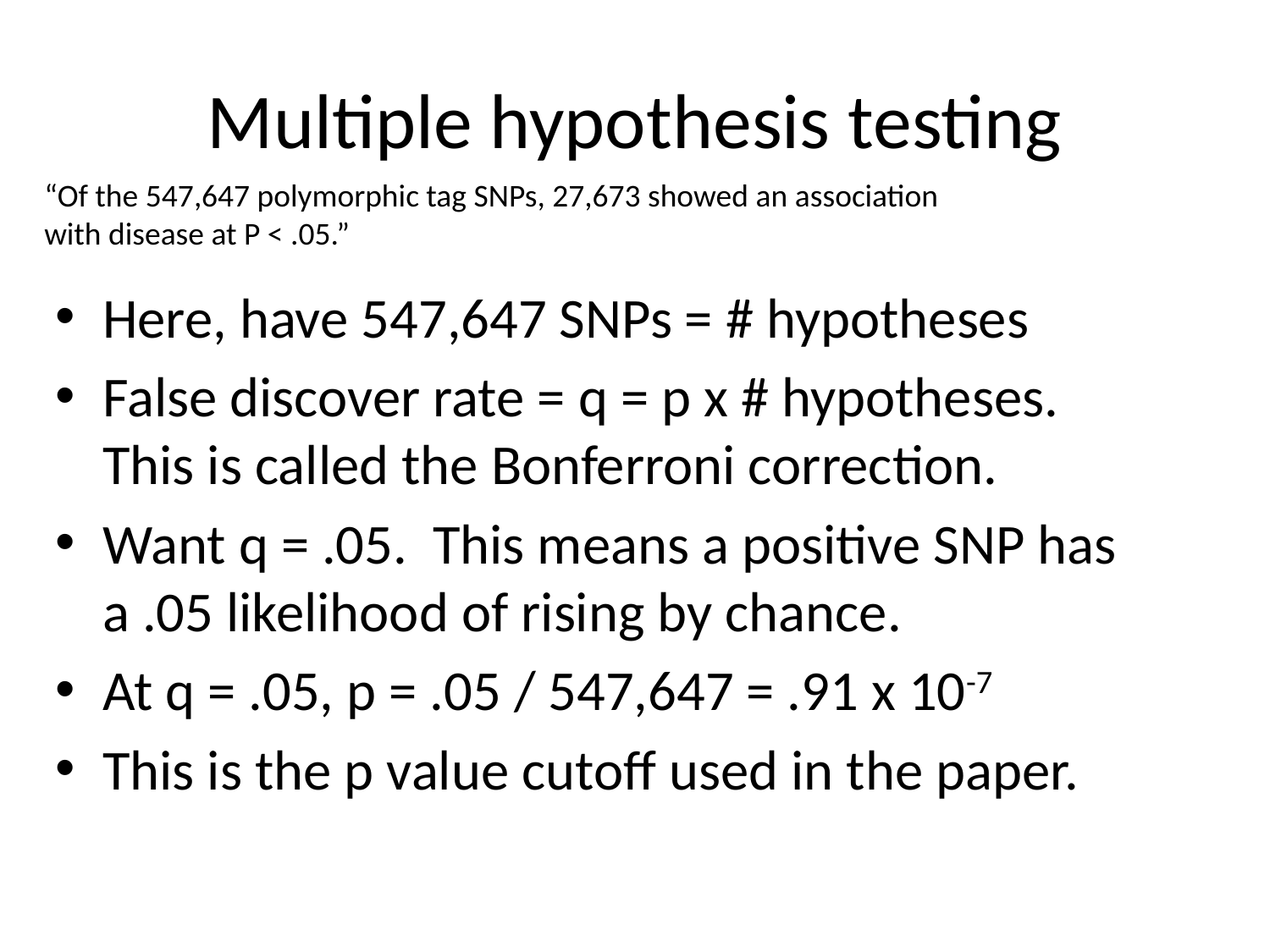

# Multiple hypothesis testing
“Of the 547,647 polymorphic tag SNPs, 27,673 showed an association with disease at P < .05.”
Here, have 547,647 SNPs = # hypotheses
False discover rate = q = p x # hypotheses.  This is called the Bonferroni correction.
Want q = .05.  This means a positive SNP has a .05 likelihood of rising by chance.
At q = .05, p = .05 / 547,647 = .91 x 10-7
This is the p value cutoff used in the paper.